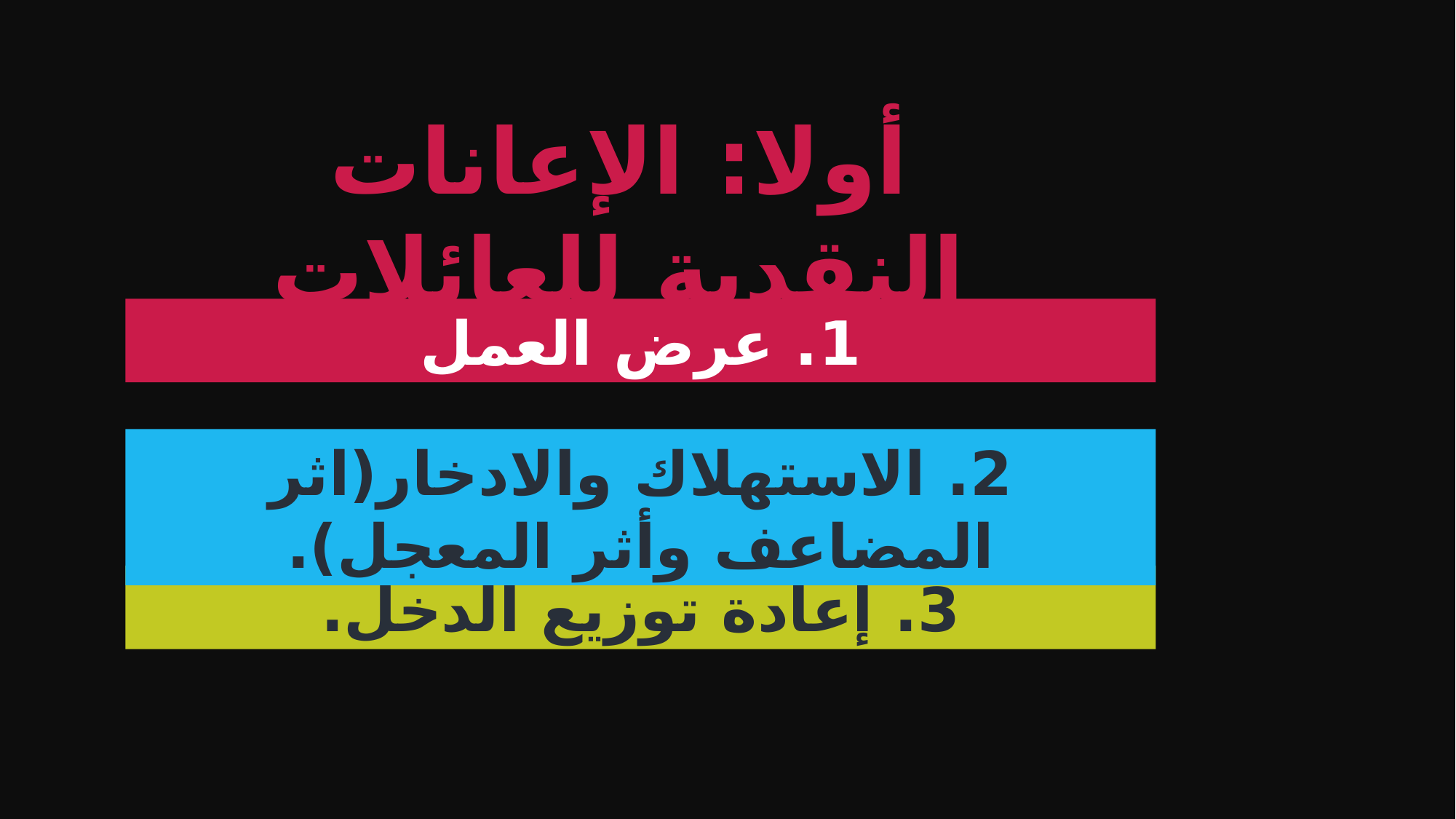

أولا: الإعانات النقدية للعائلات
1. عرض العمل
2. الاستهلاك والادخار(اثر المضاعف وأثر المعجل).
3. إعادة توزيع الدخل.